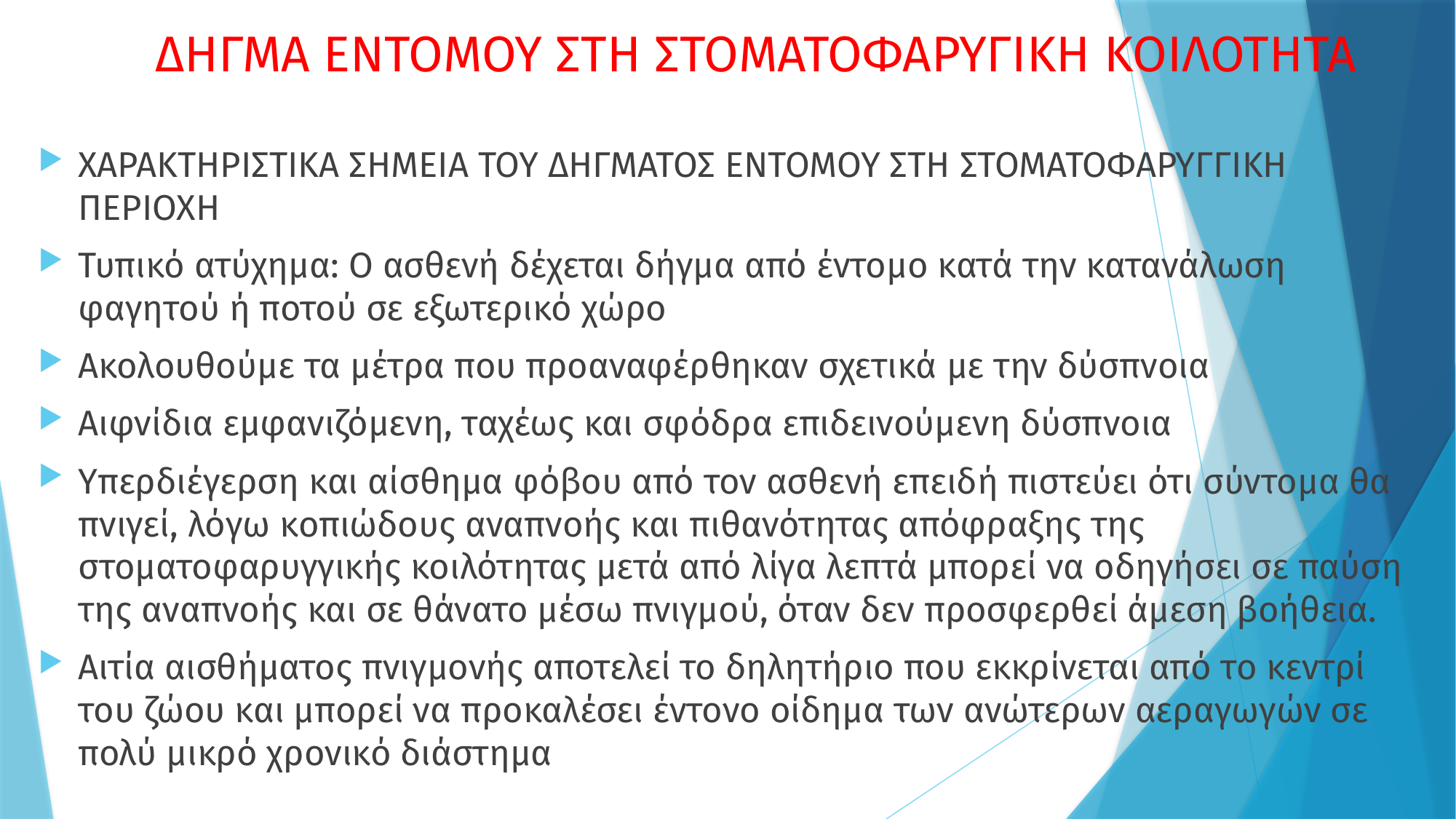

# ΔΗΓΜΑ ΕΝΤΟΜΟΥ ΣΤΗ ΣΤΟΜΑΤΟΦΑΡΥΓΙΚΗ ΚΟΙΛΟΤΗΤΑ
ΧΑΡΑΚΤΗΡΙΣΤΙΚΑ ΣΗΜΕΙΑ ΤΟΥ ΔΗΓΜΑΤΟΣ ΕΝΤΟΜΟΥ ΣΤΗ ΣΤΟΜΑΤΟΦΑΡΥΓΓΙΚΗ ΠΕΡΙΟΧΗ
Τυπικό ατύχημα: Ο ασθενή δέχεται δήγμα από έντομο κατά την κατανάλωση φαγητού ή ποτού σε εξωτερικό χώρο
Ακολουθούμε τα μέτρα που προαναφέρθηκαν σχετικά με την δύσπνοια
Αιφνίδια εμφανιζόμενη, ταχέως και σφόδρα επιδεινούμενη δύσπνοια
Υπερδιέγερση και αίσθημα φόβου από τον ασθενή επειδή πιστεύει ότι σύντομα θα πνιγεί, λόγω κοπιώδους αναπνοής και πιθανότητας απόφραξης της στοματοφαρυγγικής κοιλότητας μετά από λίγα λεπτά μπορεί να οδηγήσει σε παύση της αναπνοής και σε θάνατο μέσω πνιγμού, όταν δεν προσφερθεί άμεση βοήθεια.
Αιτία αισθήματος πνιγμονής αποτελεί το δηλητήριο που εκκρίνεται από το κεντρί του ζώου και μπορεί να προκαλέσει έντονο οίδημα των ανώτερων αεραγωγών σε πολύ μικρό χρονικό διάστημα